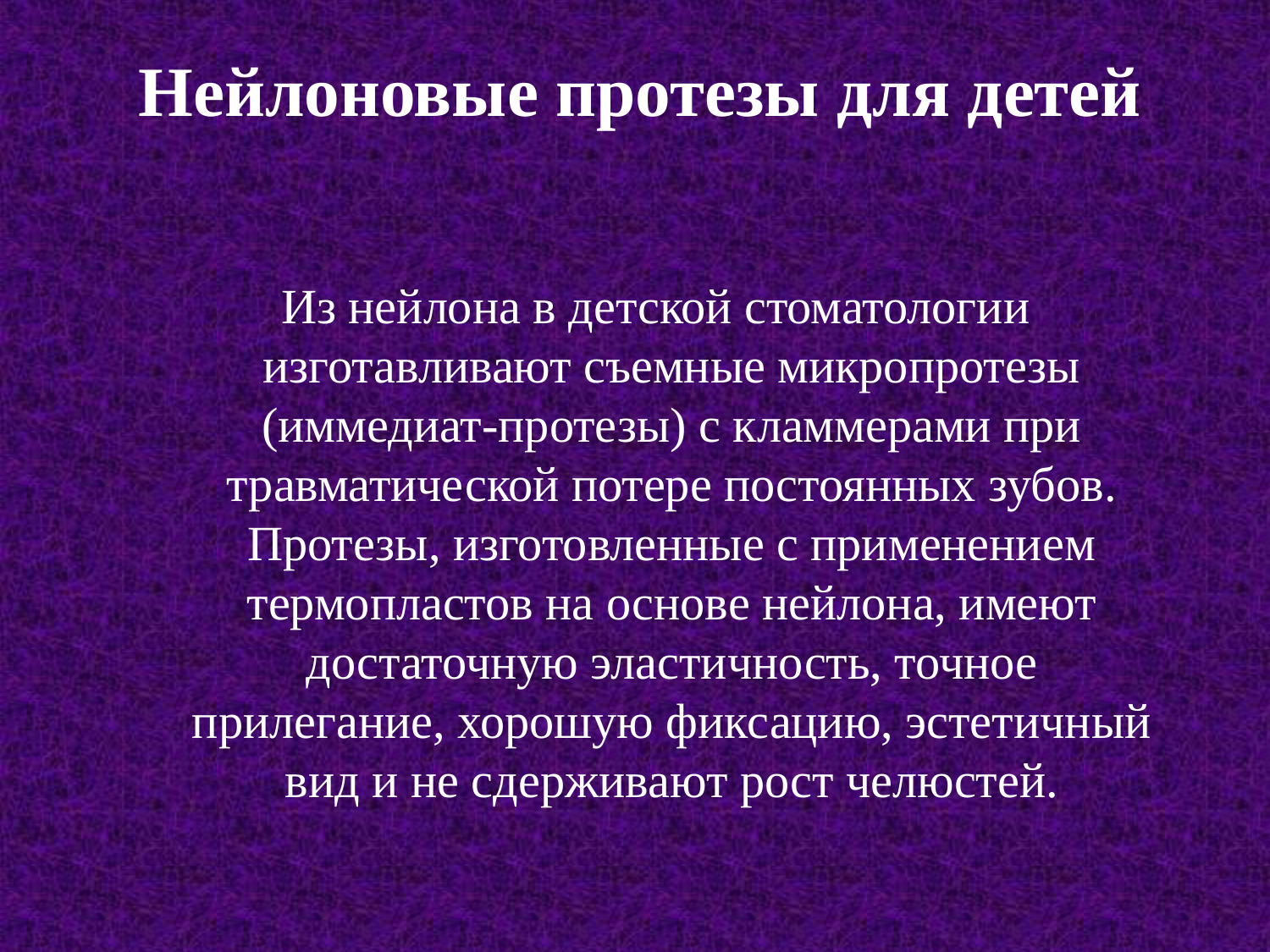

# Нейлоновые протезы для детей
Из нейлона в детской стоматологии изготавливают съемные микропротезы (иммедиат-протезы) с кламмерами при травматической потере постоянных зубов. Протезы, изготовленные с применением термопластов на основе нейлона, имеют достаточную эластичность, точное прилегание, хорошую фиксацию, эстетичный вид и не сдерживают рост челюстей.